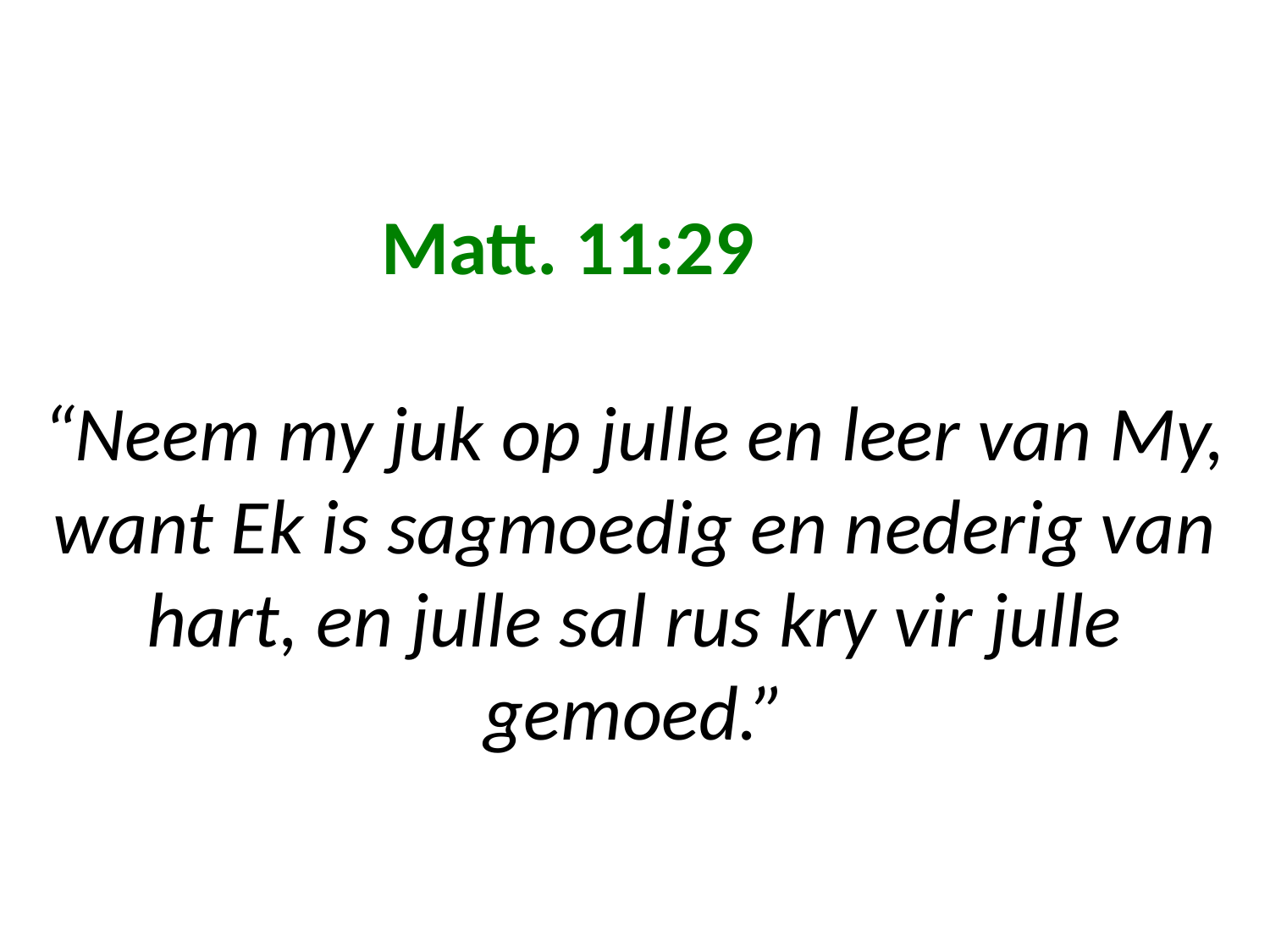

# Matt. 11:29 “Neem my juk op julle en leer van My, want Ek is sagmoedig en nederig van hart, en julle sal rus kry vir julle gemoed.”